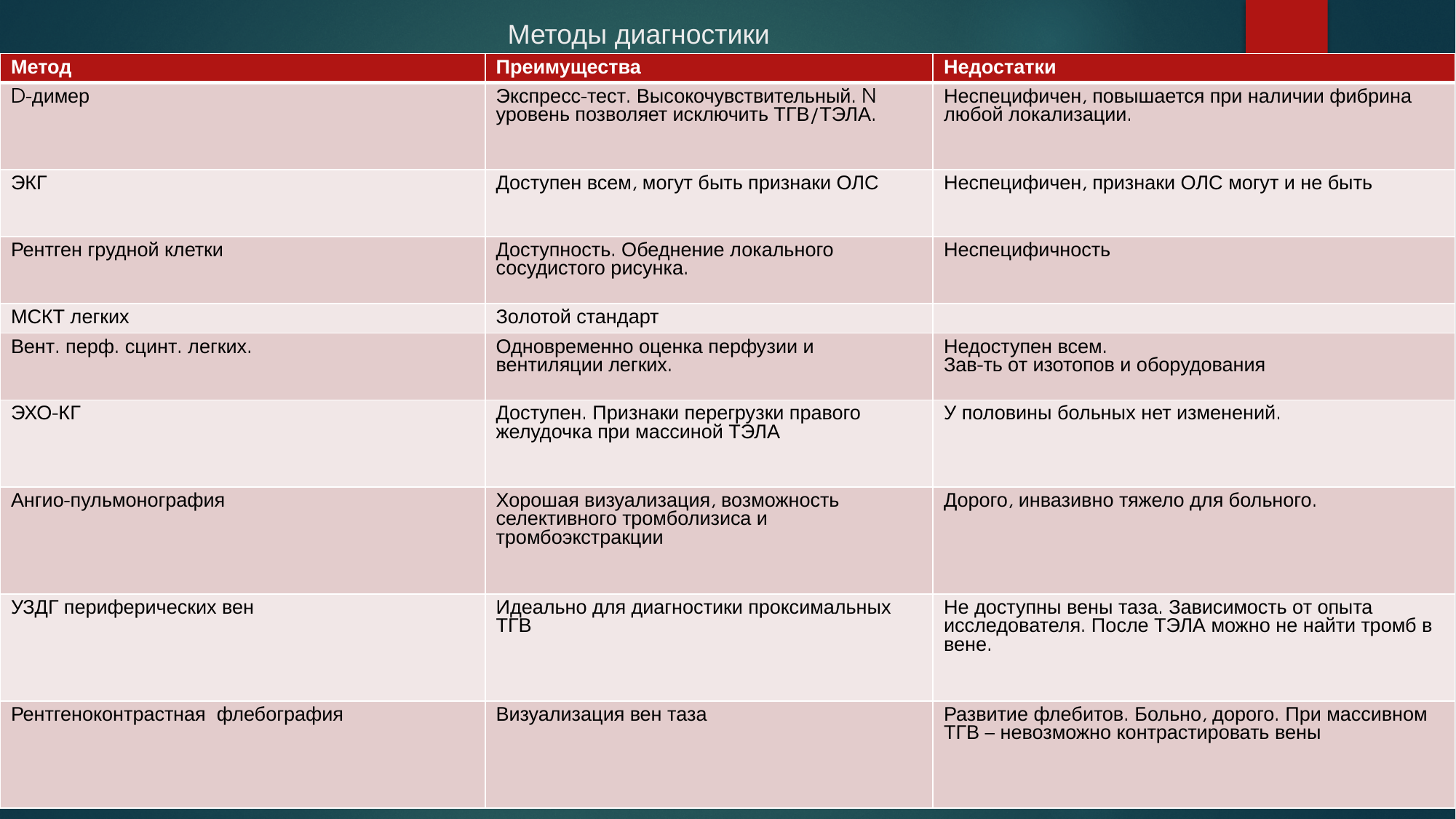

# Методы диагностики
| Метод | Преимущества | Недостатки |
| --- | --- | --- |
| D-димер | Экспресс-тест. Высокочувствительный. N уровень позволяет исключить ТГВ/ТЭЛА. | Неспецифичен, повышается при наличии фибрина любой локализации. |
| ЭКГ | Доступен всем, могут быть признаки ОЛС | Неспецифичен, признаки ОЛС могут и не быть |
| Рентген грудной клетки | Доступность. Обеднение локального сосудистого рисунка. | Неспецифичность |
| МСКТ легких | Золотой стандарт |  |
| Вент. перф. сцинт. легких. | Одновременно оценка перфузии и вентиляции легких. | Недоступен всем. Зав-ть от изотопов и оборудования |
| ЭХО-КГ | Доступен. Признаки перегрузки правого желудочка при массиной ТЭЛА | У половины больных нет изменений. |
| Ангио-пульмонография | Хорошая визуализация, возможность селективного тромболизиса и тромбоэкстракции | Дорого, инвазивно тяжело для больного. |
| УЗДГ периферических вен | Идеально для диагностики проксимальных ТГВ | Не доступны вены таза. Зависимость от опыта исследователя. После ТЭЛА можно не найти тромб в вене. |
| Рентгеноконтрастная флебография | Визуализация вен таза | Развитие флебитов. Больно, дорого. При массивном ТГВ – невозможно контрастировать вены |